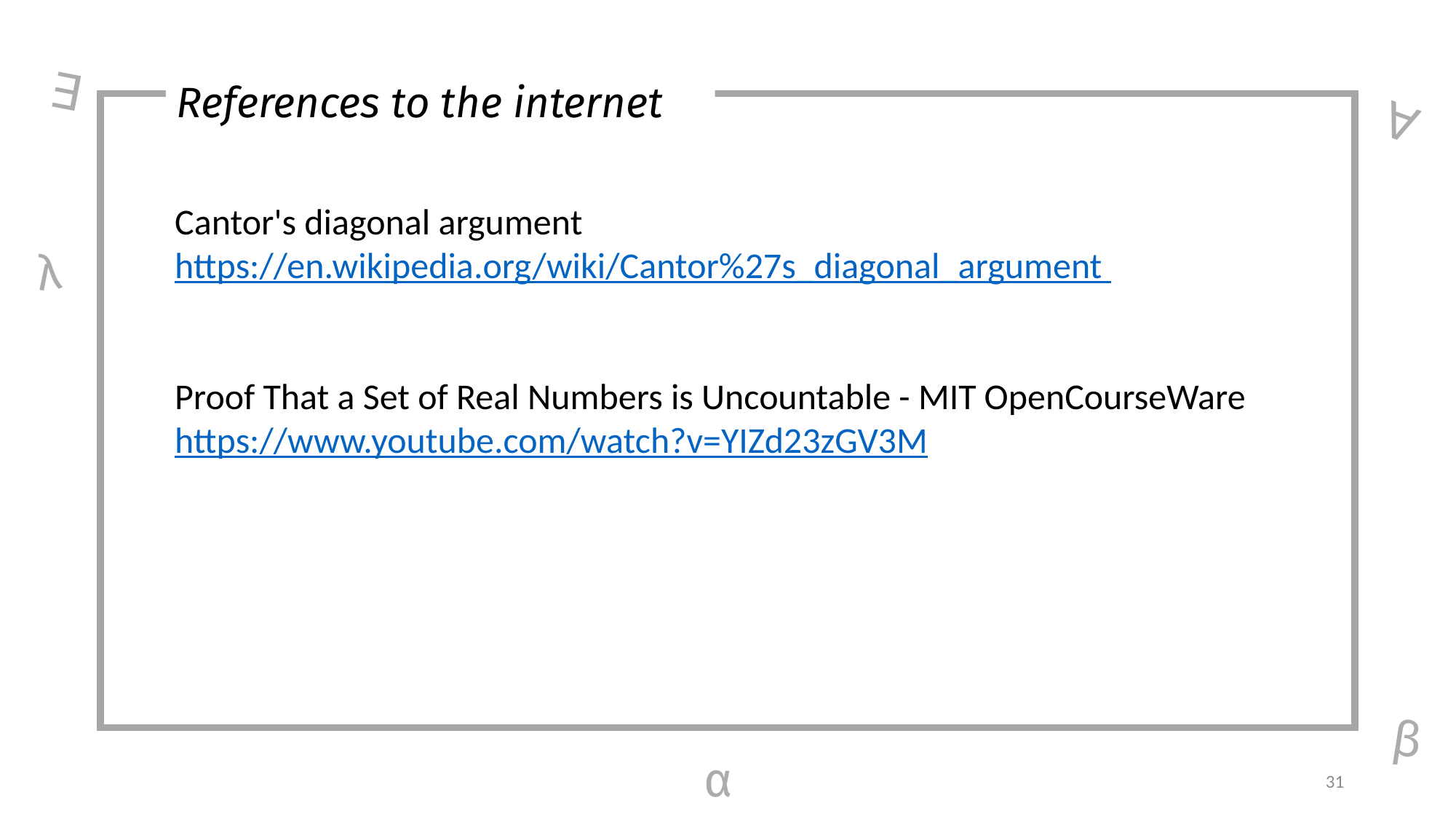

References to the internet
∃
∀

Cantor's diagonal argument
https://en.wikipedia.org/wiki/Cantor%27s_diagonal_argument

Proof That a Set of Real Numbers is Uncountable - MIT OpenCourseWare
https://www.youtube.com/watch?v=YIZd23zGV3M

 λ
β
α
31